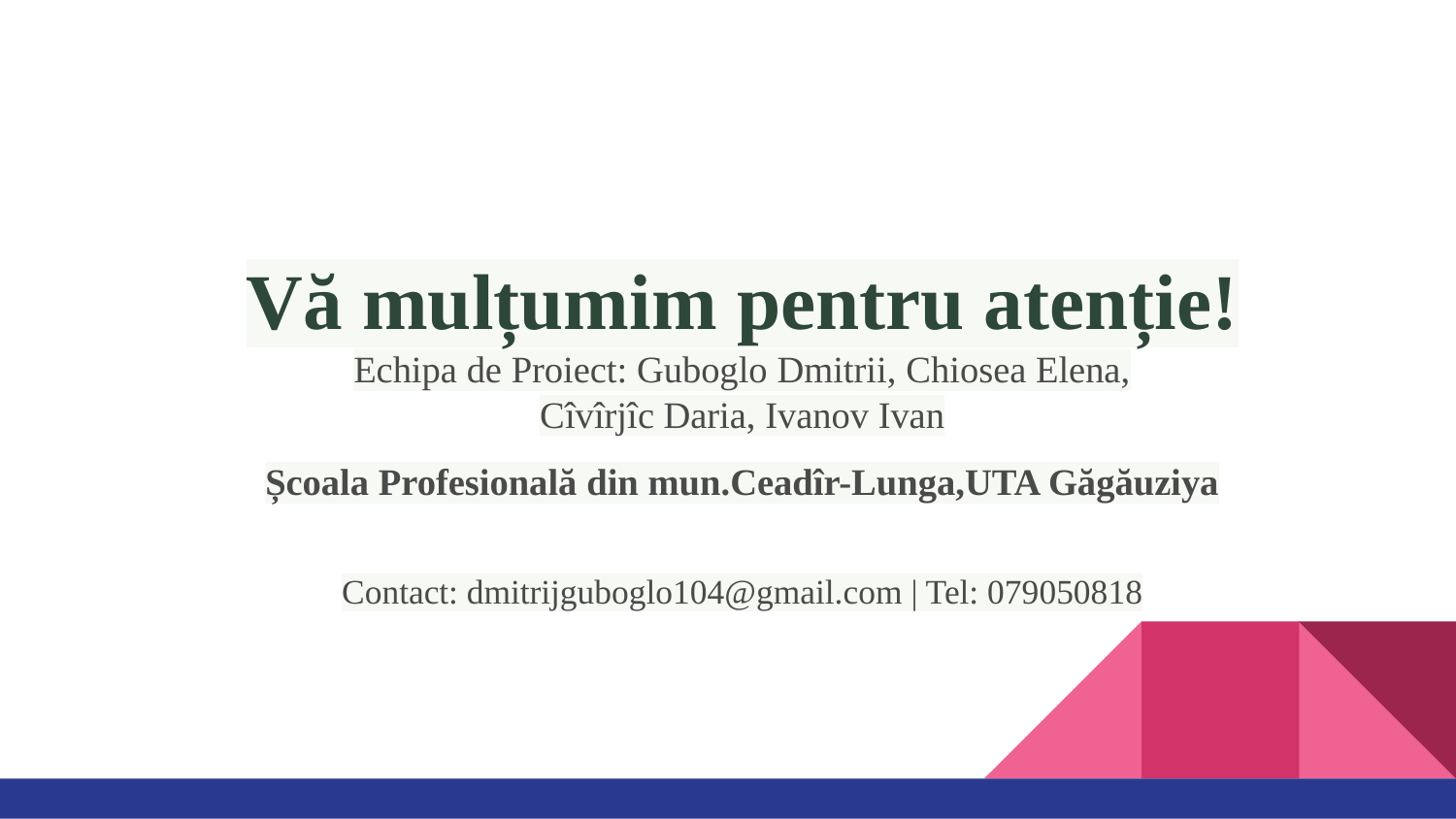

Vă mulțumim pentru atenție!
Echipa de Proiect: Guboglo Dmitrii, Chiosea Elena,
Cîvîrjîc Daria, Ivanov Ivan
Școala Profesională din mun.Ceadîr-Lunga,UTA Găgăuziya

Contact: dmitrijguboglo104@gmail.com | Tel: 079050818